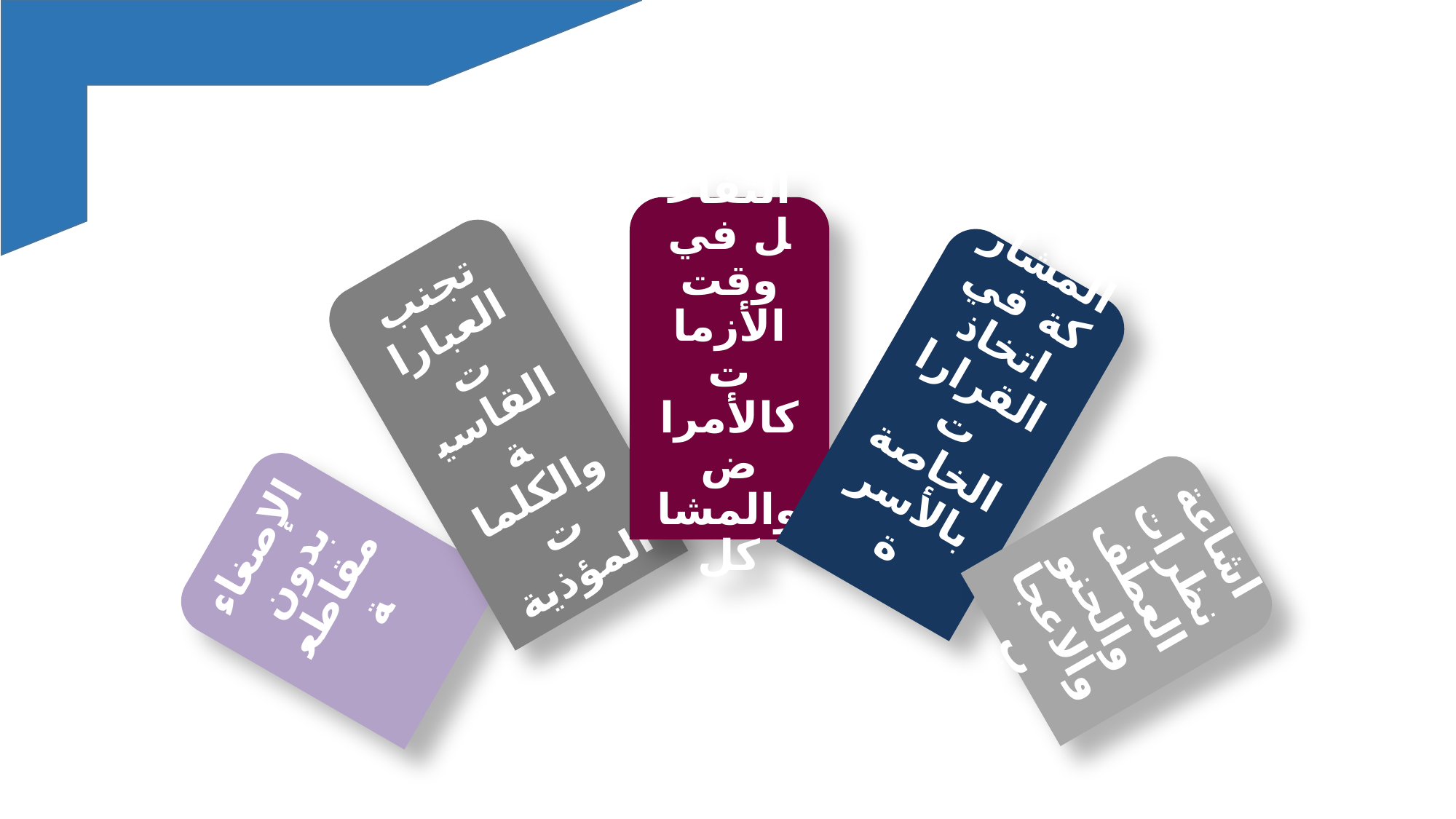

الإصغاء بدون مقاطعة

تجنب العبارات القاسية والكلمات المؤذية
التفاعل في وقت الأزمات كالأمراض والمشاكل
المشاركة في اتخاذ القرارات الخاصة بالأسرة

اشاعة نظرات العطف والحنو والاعجاب